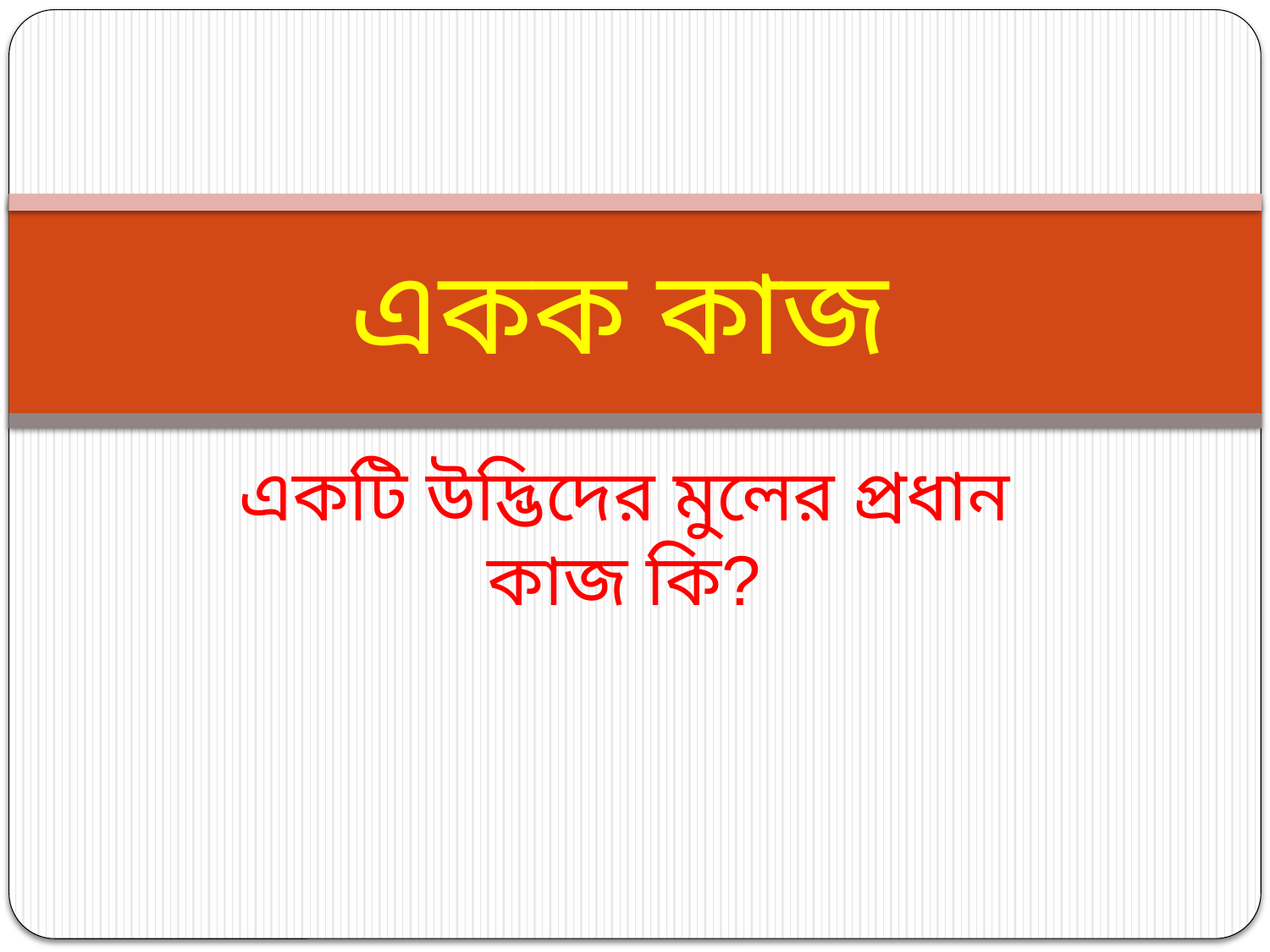

# একক কাজ
একটি উদ্ভিদের মুলের প্রধান কাজ কি?